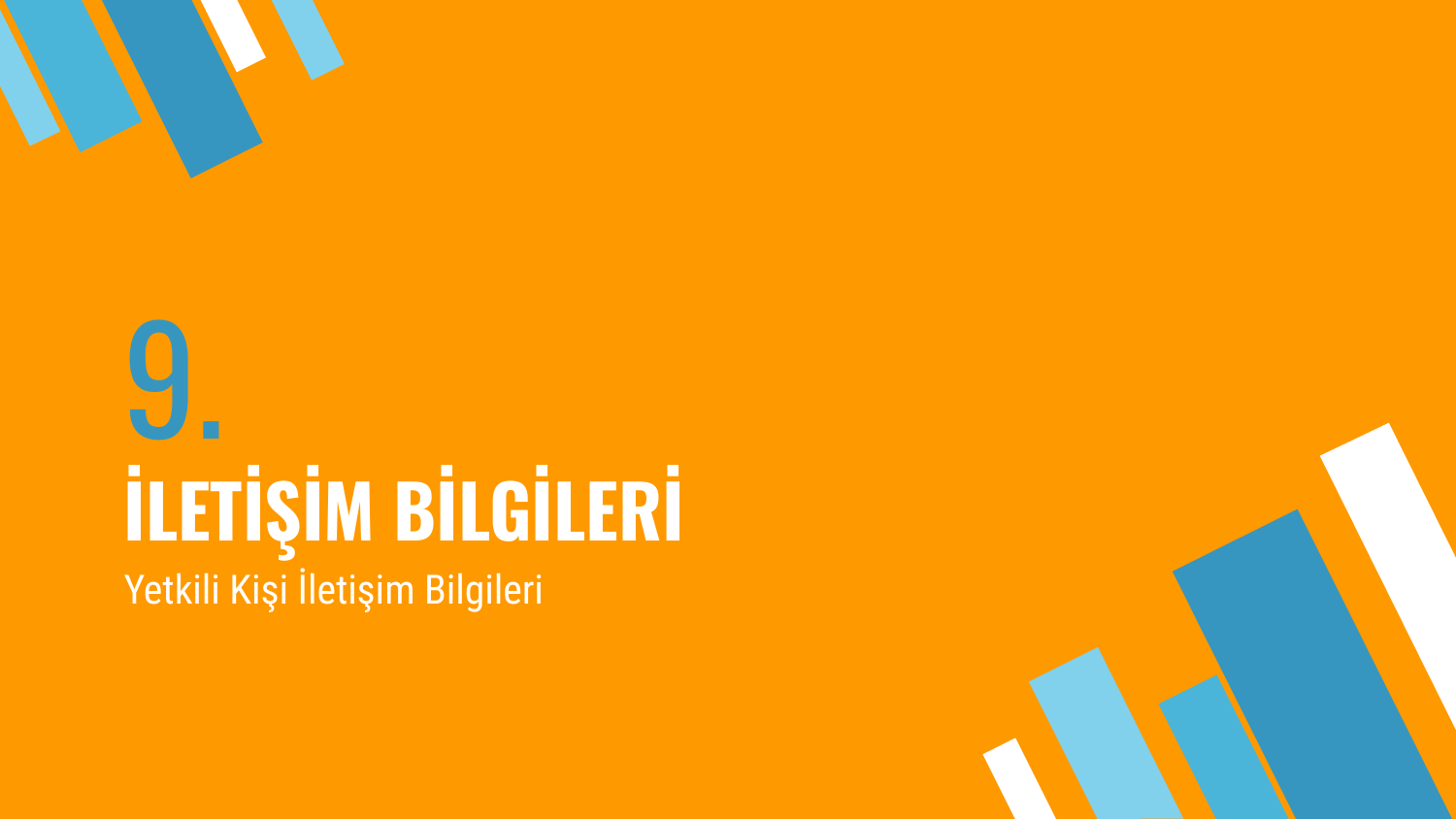

# 9.
İLETİŞİM BİLGİLERİ
Yetkili Kişi İletişim Bilgileri